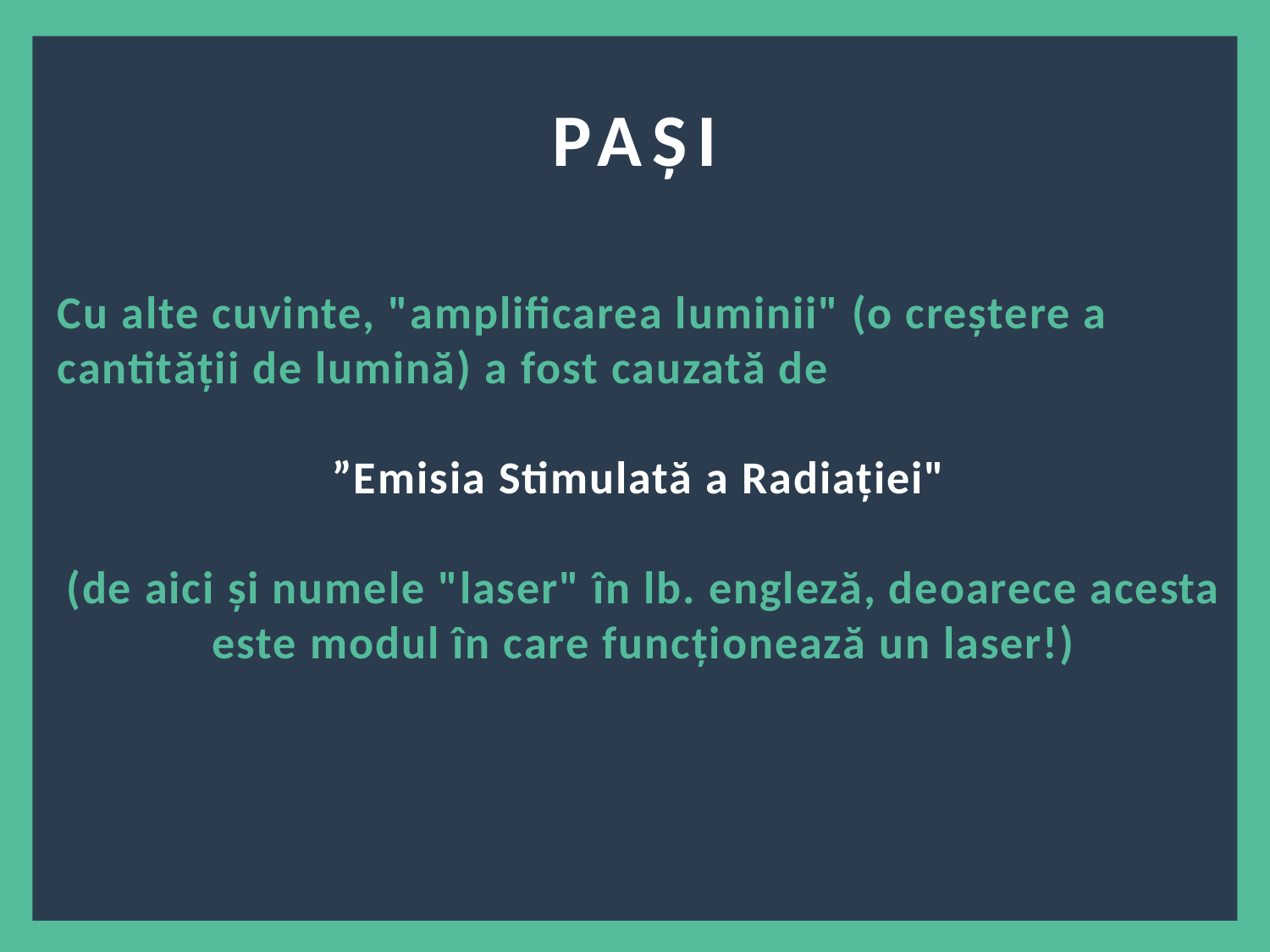

PAŞI
Cu alte cuvinte, "amplificarea luminii" (o creştere a cantităţii de lumină) a fost cauzată de

”Emisia Stimulată a Radiaţiei"

(de aici şi numele "laser" în lb. engleză, deoarece acesta este modul în care funcţionează un laser!)